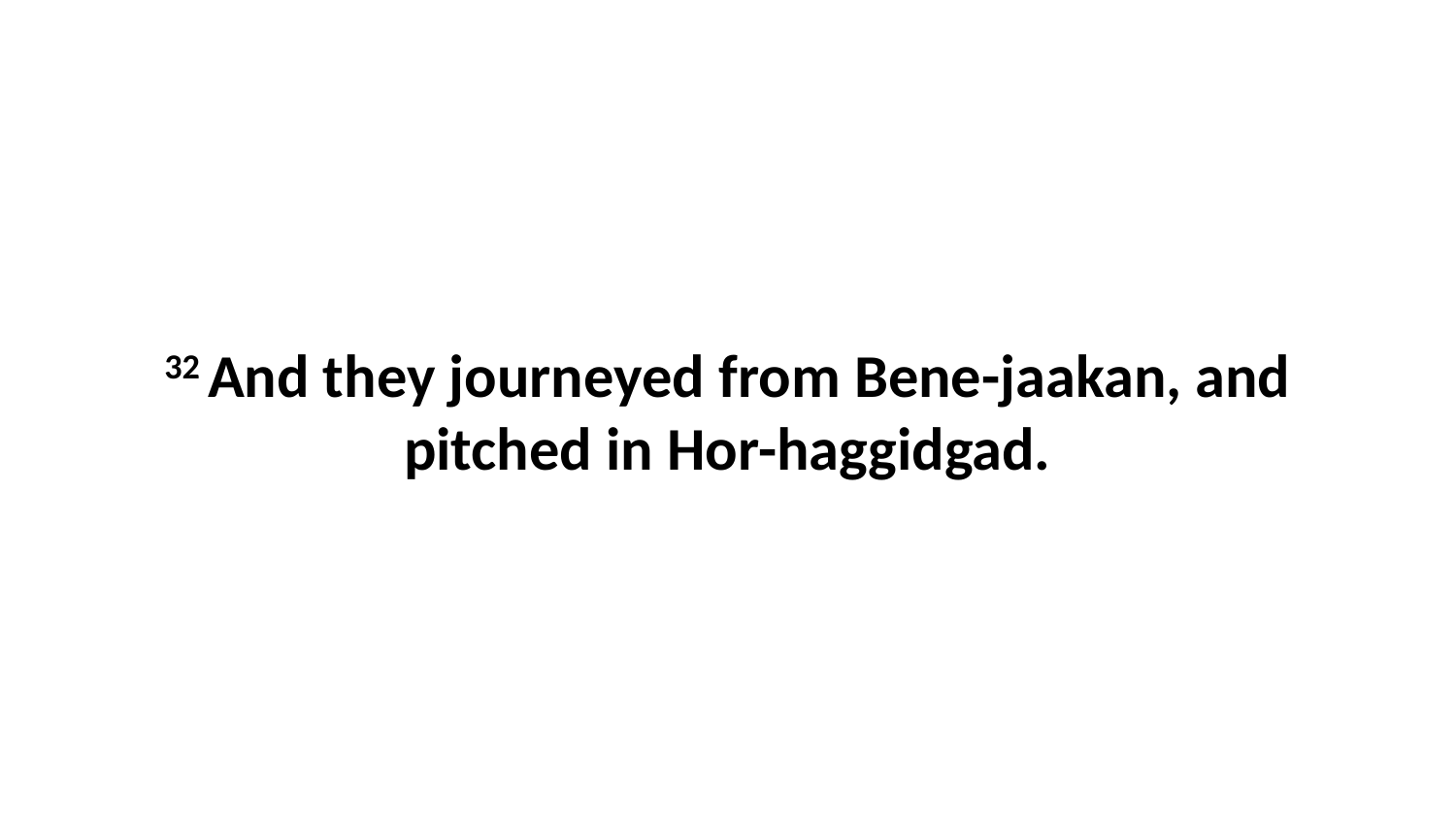

32 And they journeyed from Bene-jaakan, and pitched in Hor-haggidgad.